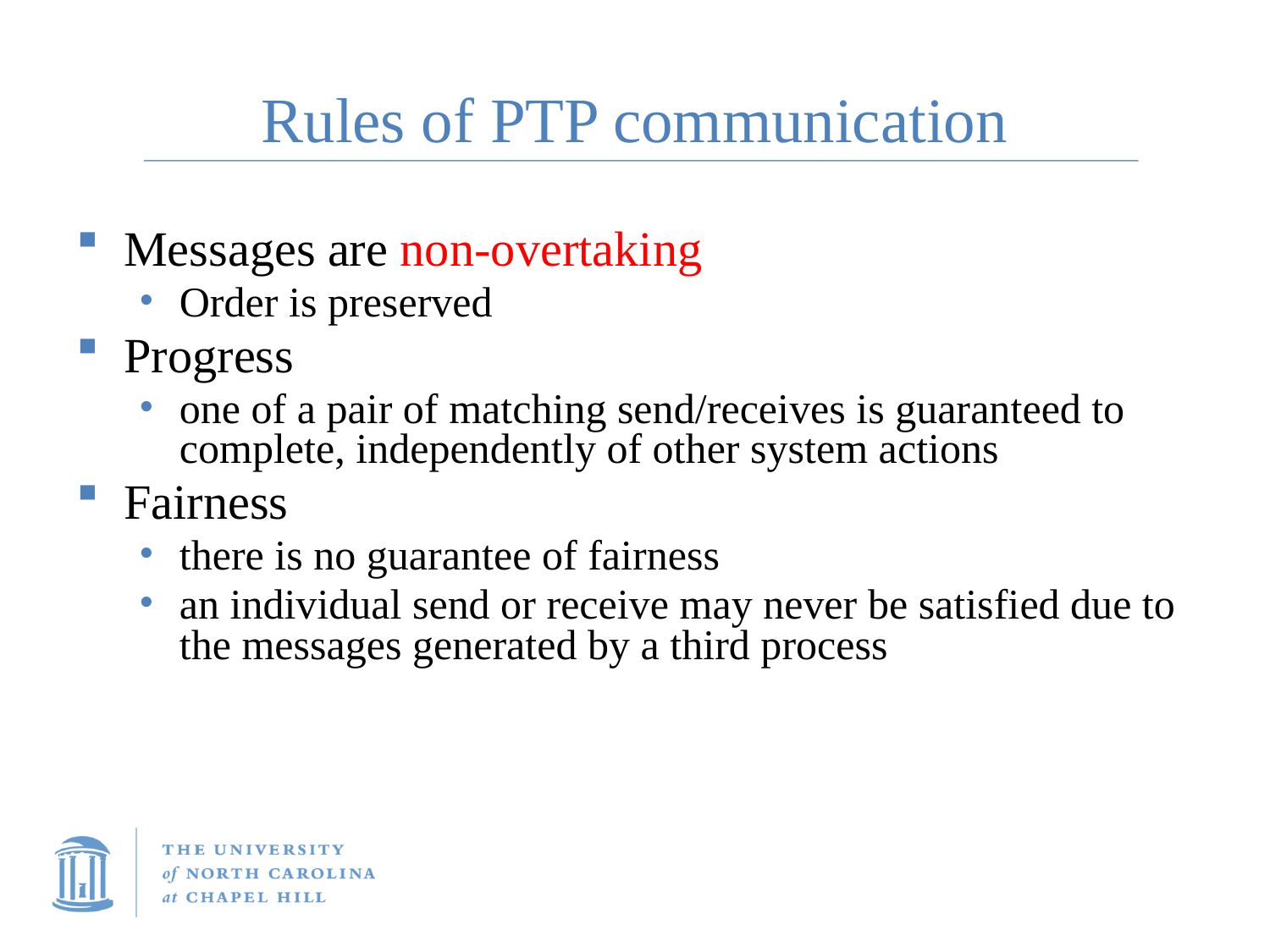

# Rules of PTP communication
Messages are non-overtaking
Order is preserved
Progress
one of a pair of matching send/receives is guaranteed to complete, independently of other system actions
Fairness
there is no guarantee of fairness
an individual send or receive may never be satisfied due to the messages generated by a third process